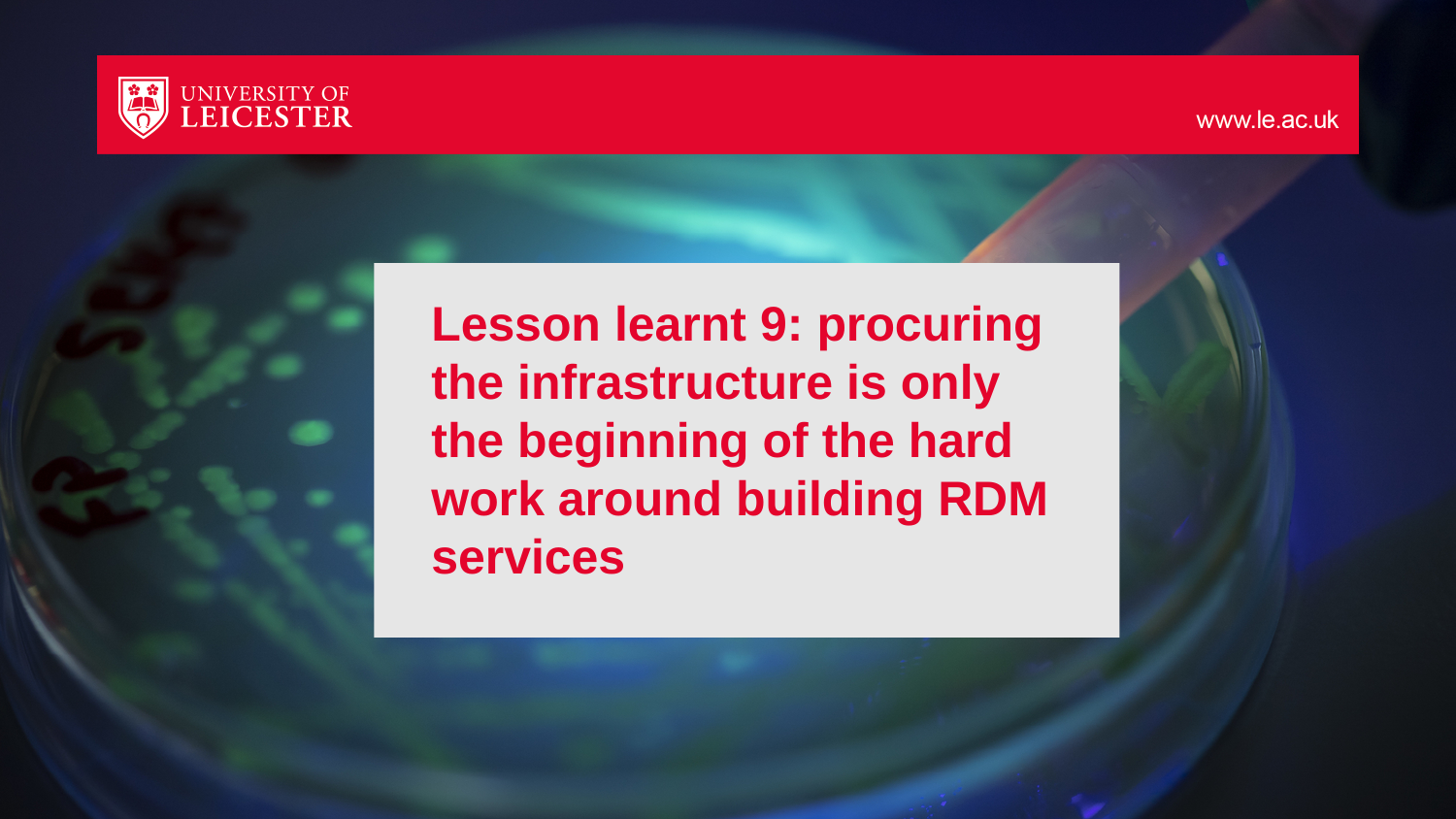

# Lesson learnt 9: procuring the infrastructure is only the beginning of the hard work around building RDM services